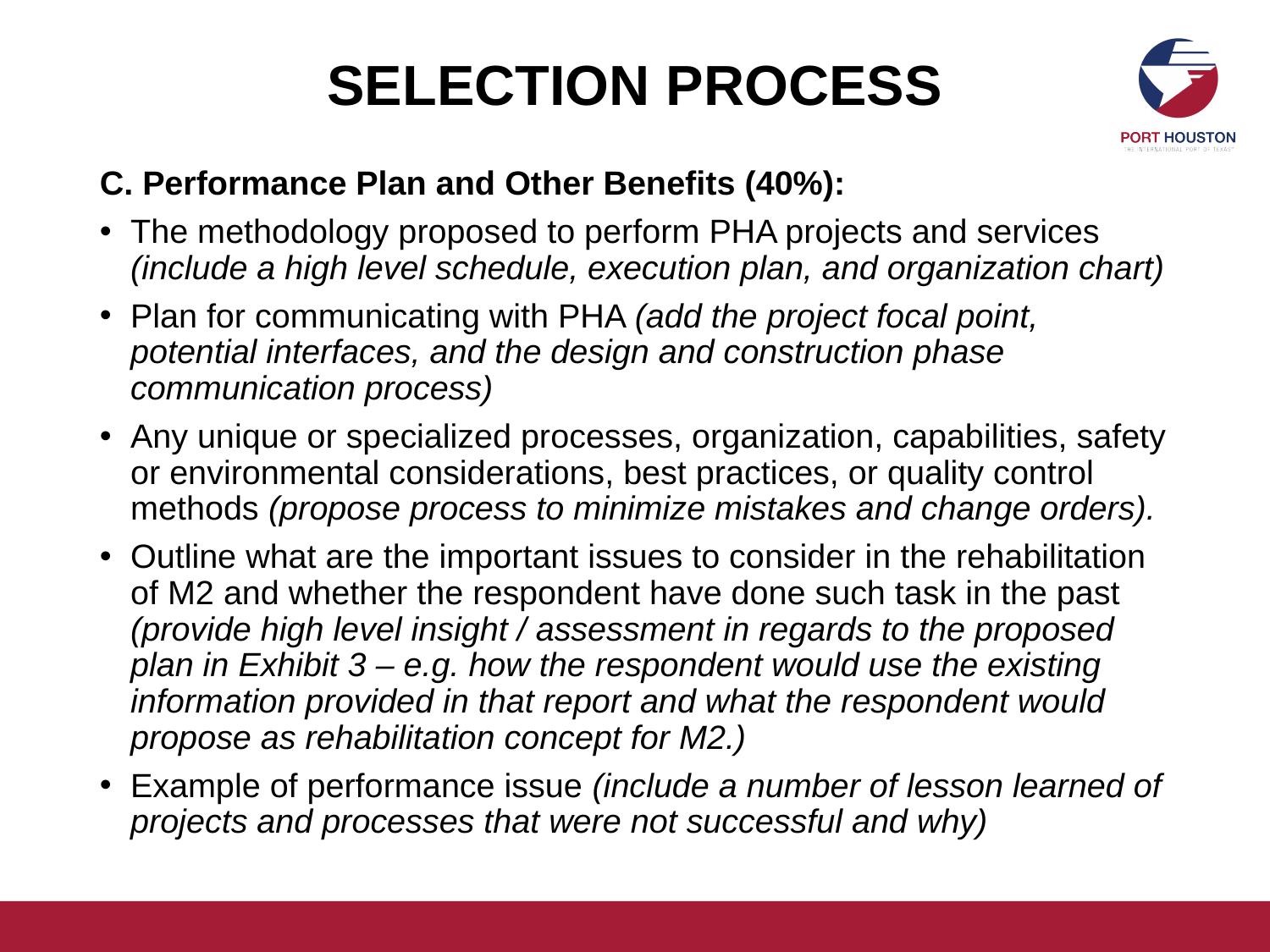

# SELECTION PROCESS
C. Performance Plan and Other Benefits (40%):
The methodology proposed to perform PHA projects and services (include a high level schedule, execution plan, and organization chart)
Plan for communicating with PHA (add the project focal point, potential interfaces, and the design and construction phase communication process)
Any unique or specialized processes, organization, capabilities, safety or environmental considerations, best practices, or quality control methods (propose process to minimize mistakes and change orders).
Outline what are the important issues to consider in the rehabilitation of M2 and whether the respondent have done such task in the past (provide high level insight / assessment in regards to the proposed plan in Exhibit 3 – e.g. how the respondent would use the existing information provided in that report and what the respondent would propose as rehabilitation concept for M2.)
Example of performance issue (include a number of lesson learned of projects and processes that were not successful and why)